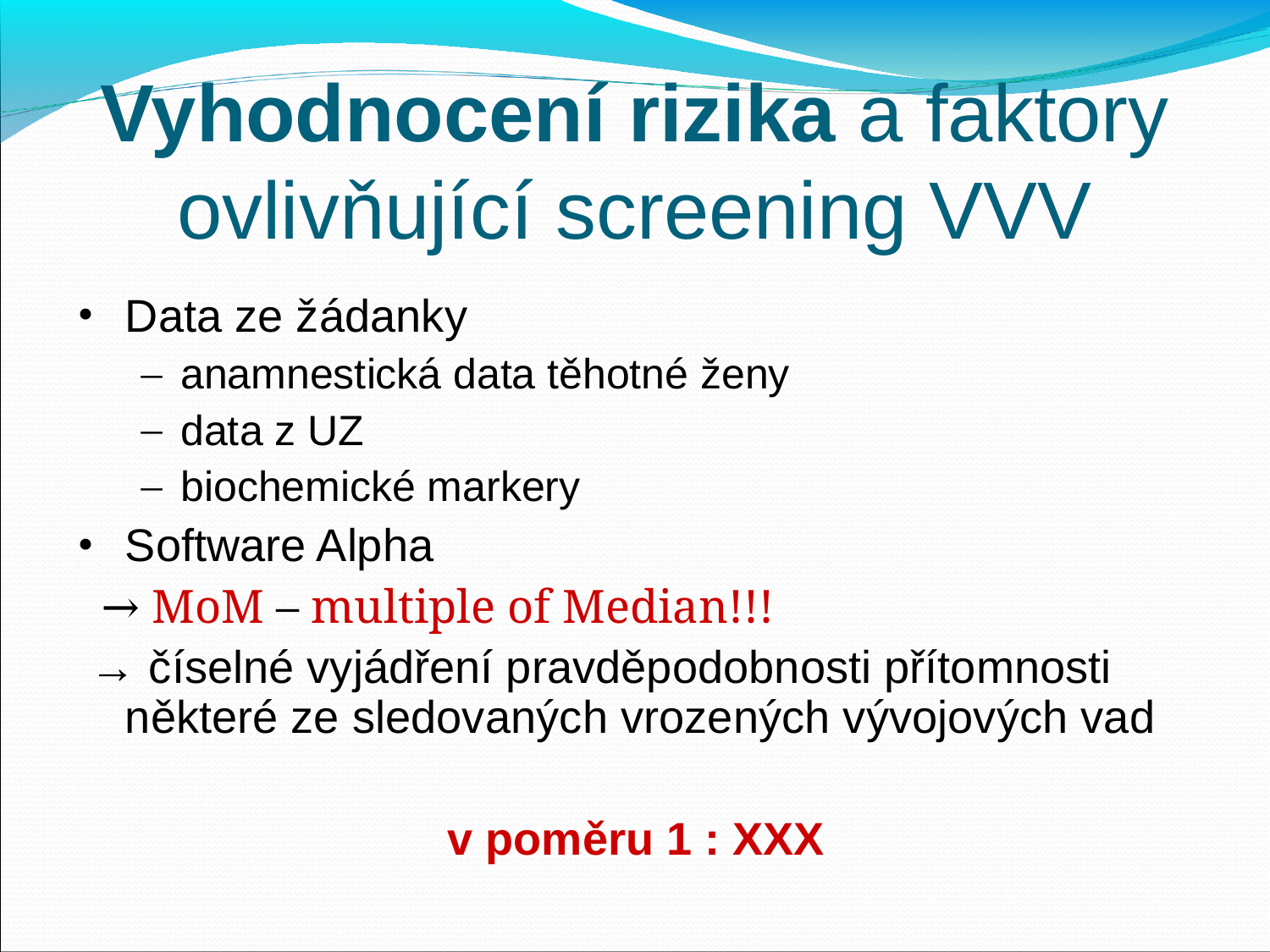

# Vyhodnocení rizika a faktory ovlivňující screening VVV
Data ze žádanky
anamnestická data těhotné ženy
data z UZ
biochemické markery
Software Alpha
  → MoM – multiple of Median!!!
 → číselné vyjádření pravděpodobnosti přítomnosti některé ze sledovaných vrozených vývojových vad

v poměru 1 : XXX